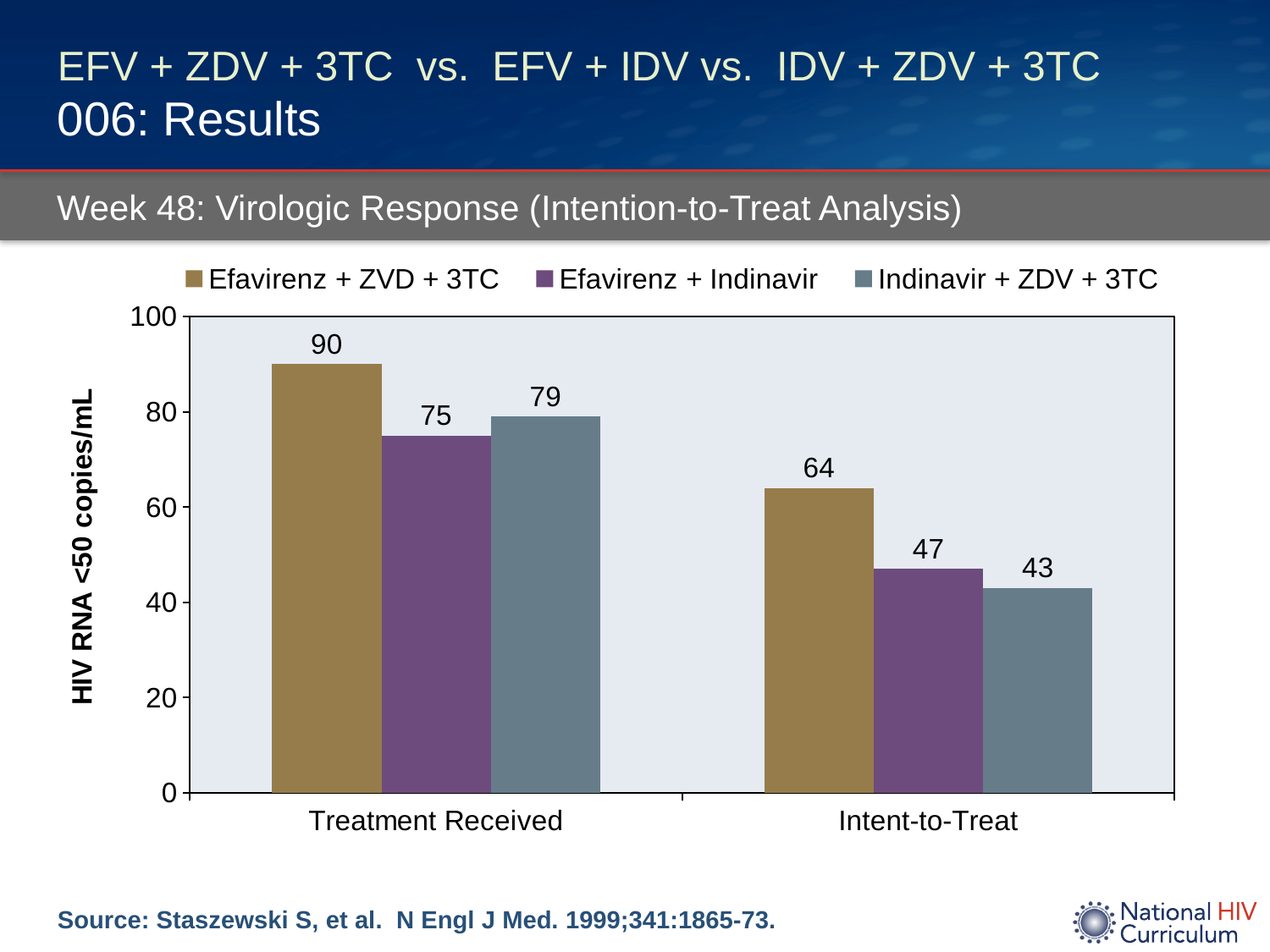

# EFV + ZDV + 3TC  vs.  EFV + IDV vs.  IDV + ZDV + 3TC 006: Results
Week 48: Virologic Response (Intention-to-Treat Analysis)

### Chart

| Category | Efavirenz + ZVD + 3TC | Efavirenz + Indinavir | Indinavir + ZDV + 3TC |
|---|---|---|---|
| Treatment Received | 90.0 | 75.0 | 79.0 |
| Intent-to-Treat | 64.0 | 47.0 | 43.0 |
Source: Staszewski S, et al.  N Engl J Med. 1999;341:1865-73.